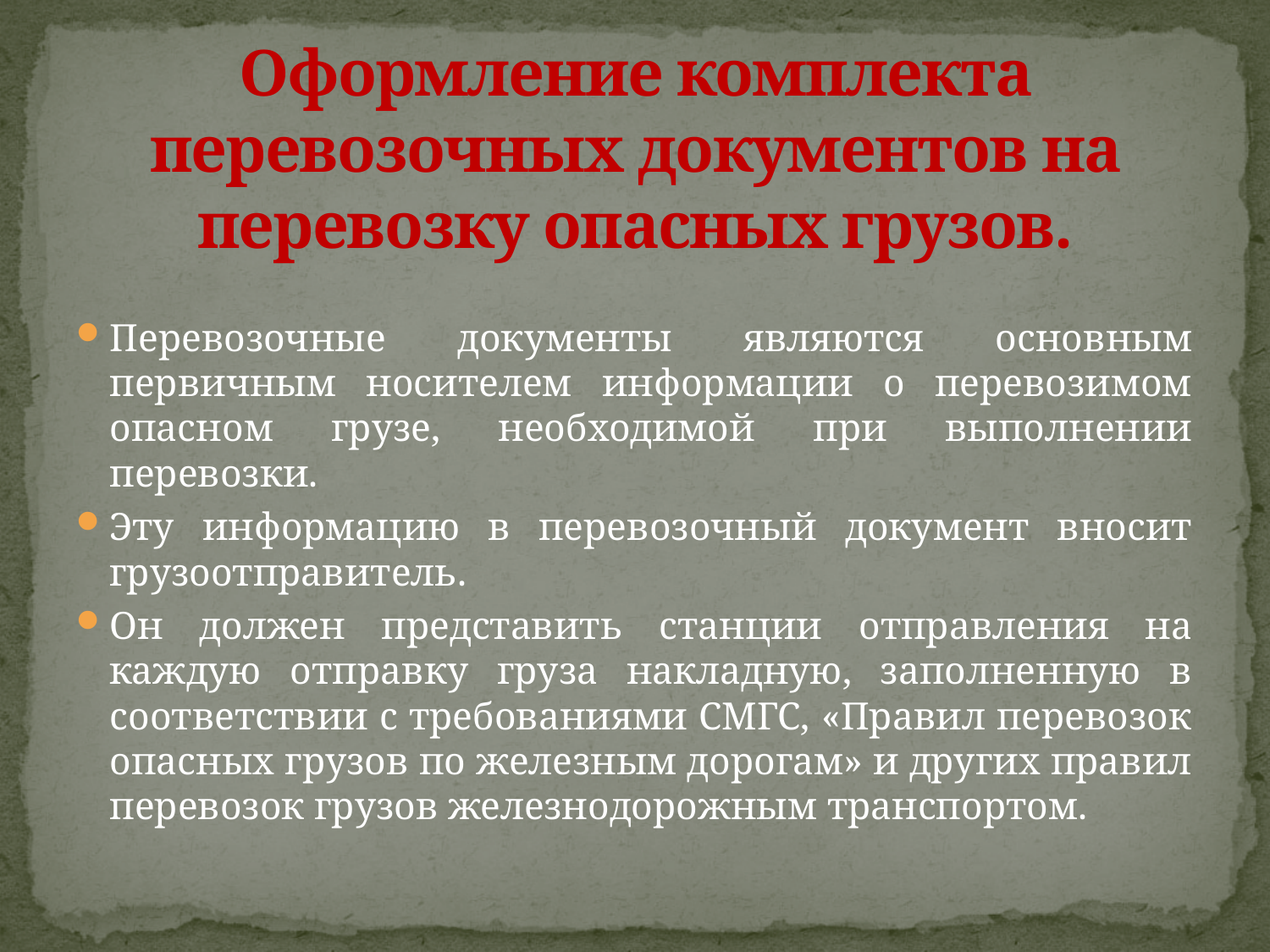

# Оформление комплекта перевозочных документов на перевозку опасных грузов.
Перевозочные документы являются основным первичным носителем информации о перевозимом опасном грузе, необходимой при выполнении перевозки.
Эту информацию в перевозочный документ вносит грузоотправитель.
Он должен представить станции отправления на каждую отправку груза накладную, заполненную в соответствии с требованиями СМГС, «Правил перевозок опасных грузов по железным дорогам» и других правил перевозок грузов железнодорожным транспортом.